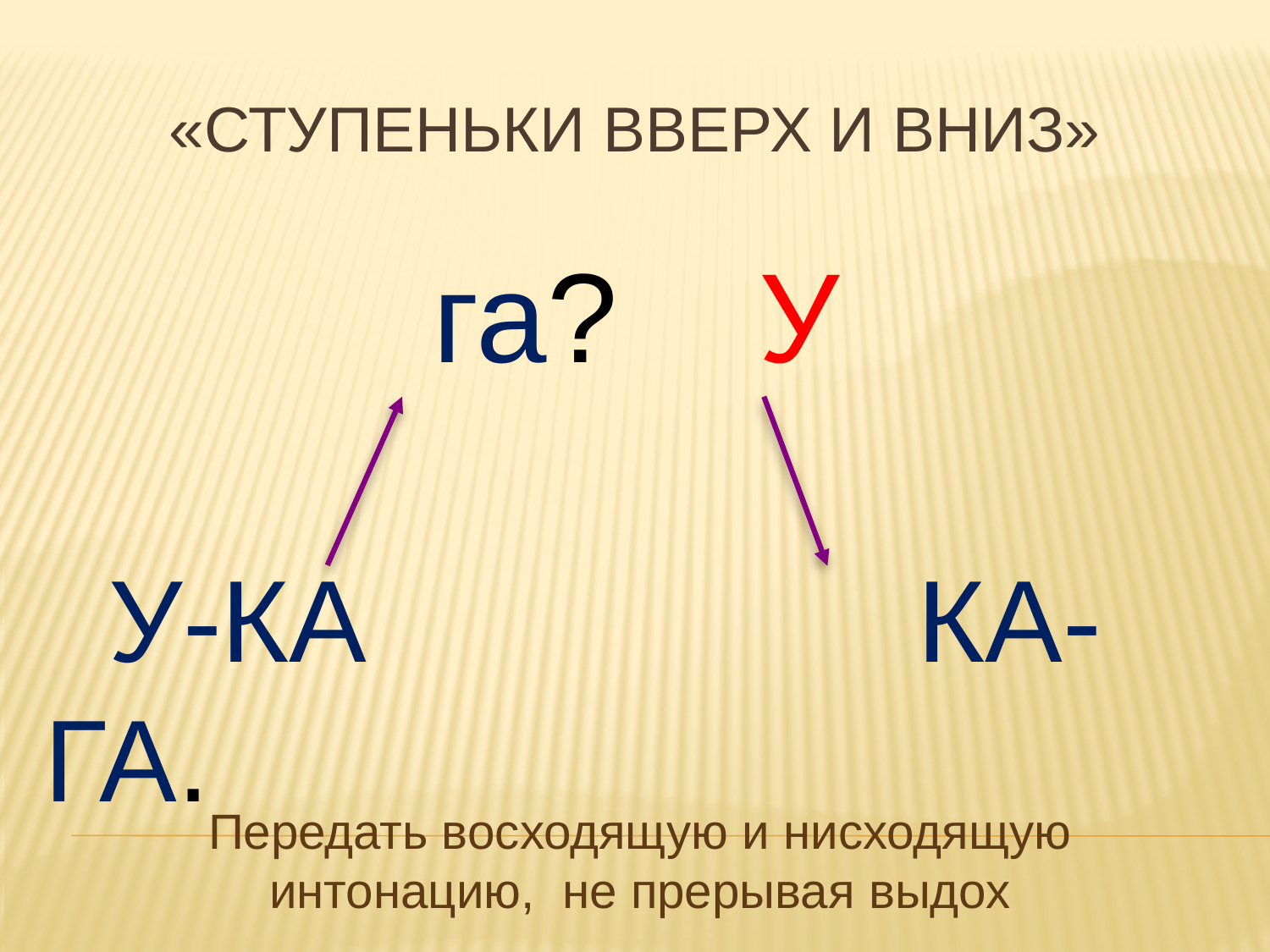

# «Ступеньки вверх и вниз»

         га?    У

  У-КА                 КА-ГА.
Передать восходящую и нисходящую интонацию,  не прерывая выдох